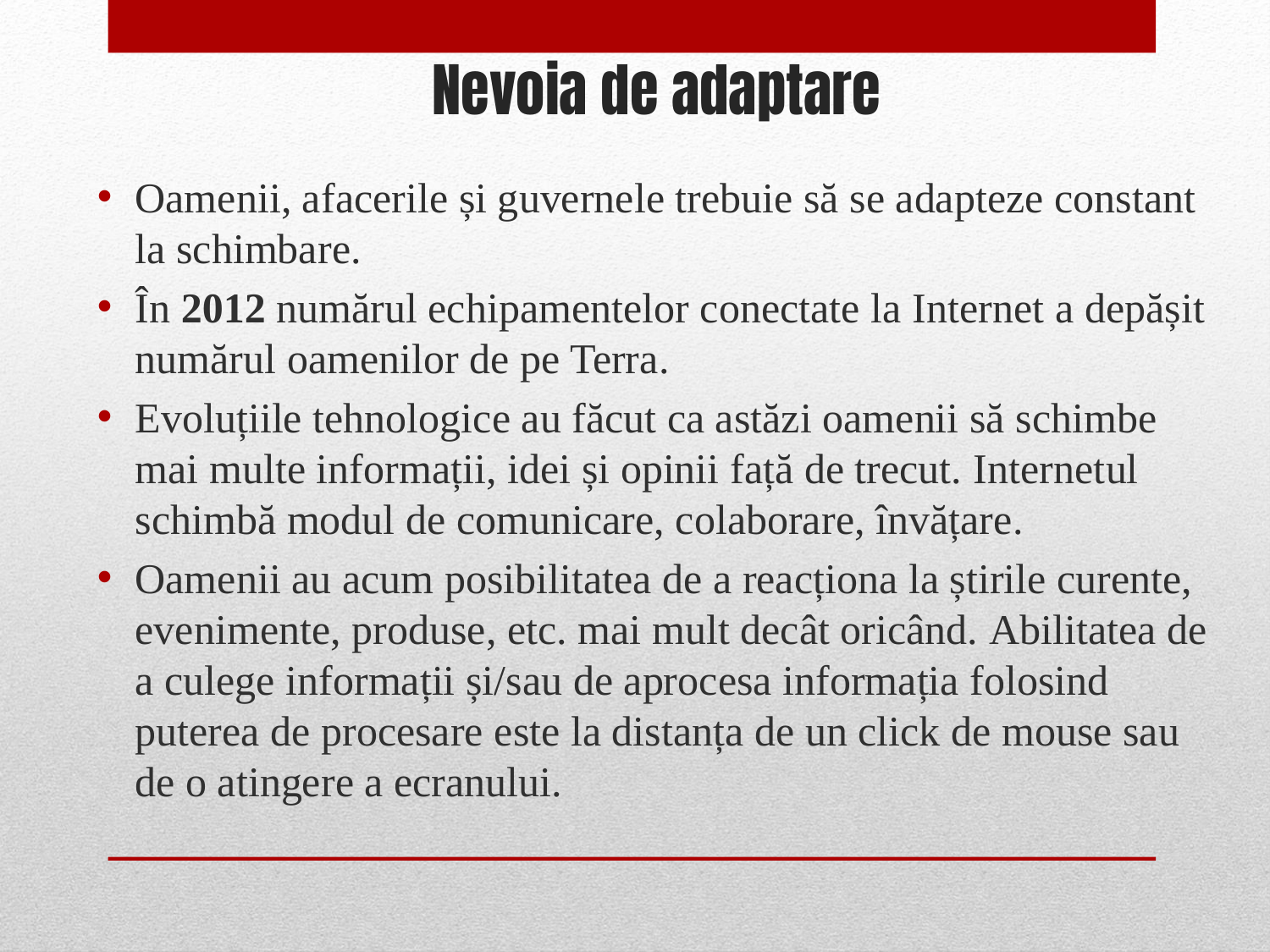

# Nevoia de adaptare
Oamenii, afacerile și guvernele trebuie să se adapteze constant la schimbare.
În 2012 numărul echipamentelor conectate la Internet a depășit numărul oamenilor de pe Terra.
Evoluțiile tehnologice au făcut ca astăzi oamenii să schimbe mai multe informații, idei și opinii față de trecut. Internetul schimbă modul de comunicare, colaborare, învățare.
Oamenii au acum posibilitatea de a reacționa la știrile curente, evenimente, produse, etc. mai mult decât oricând. Abilitatea de a culege informații și/sau de aprocesa informația folosind puterea de procesare este la distanța de un click de mouse sau de o atingere a ecranului.